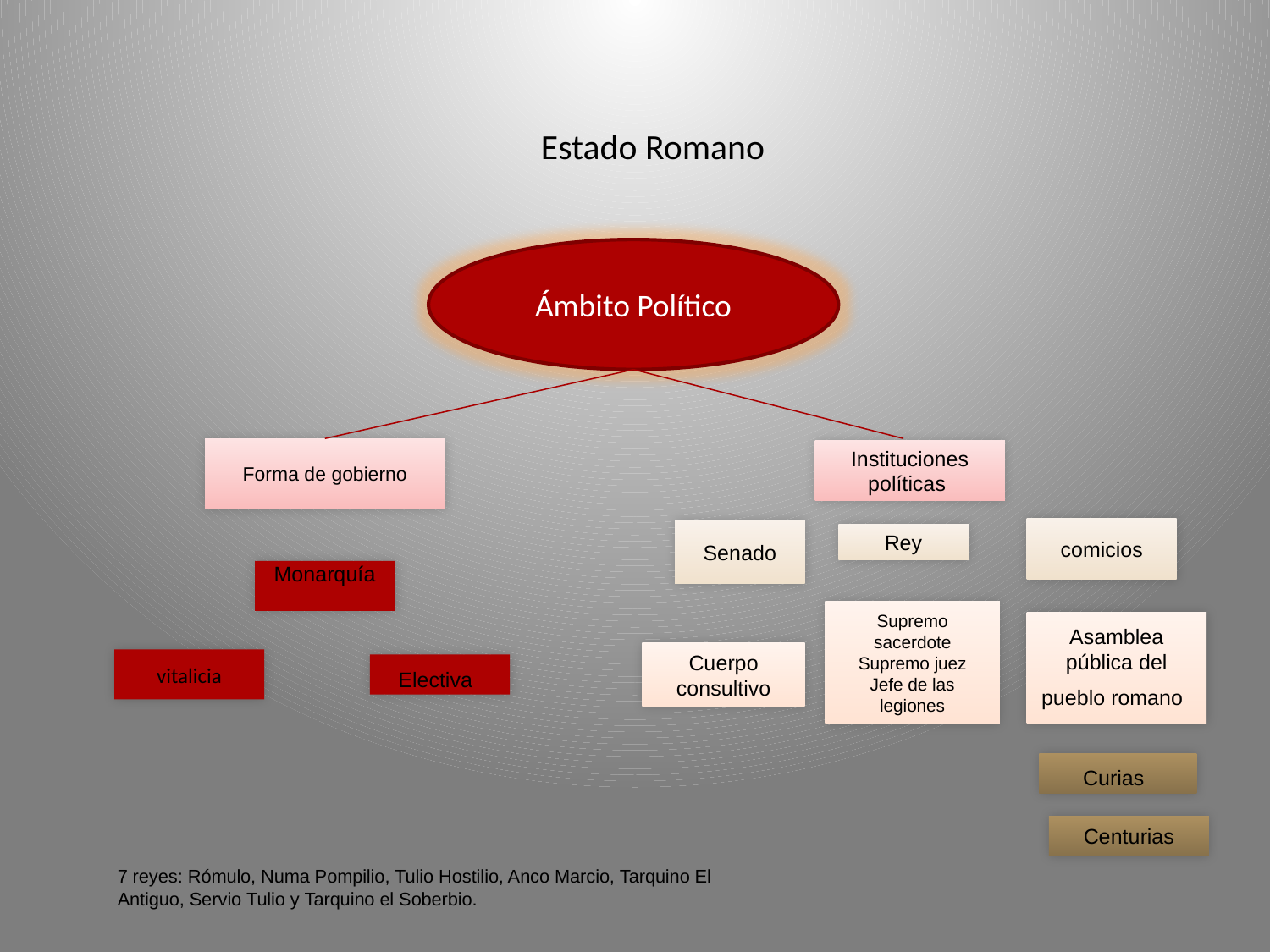

# Estado Romano
 Ámbito Político
Forma de gobierno
Instituciones políticas
comicios
Senado
Rey
Monarquía

Supremo sacerdote
Supremo juez
Jefe de las legiones
Asamblea pública del pueblo romano
Cuerpo consultivo
vitalicia
Electiva
Curias
Centurias
7 reyes: Rómulo, Numa Pompilio, Tulio Hostilio, Anco Marcio, Tarquino El Antiguo, Servio Tulio y Tarquino el Soberbio.